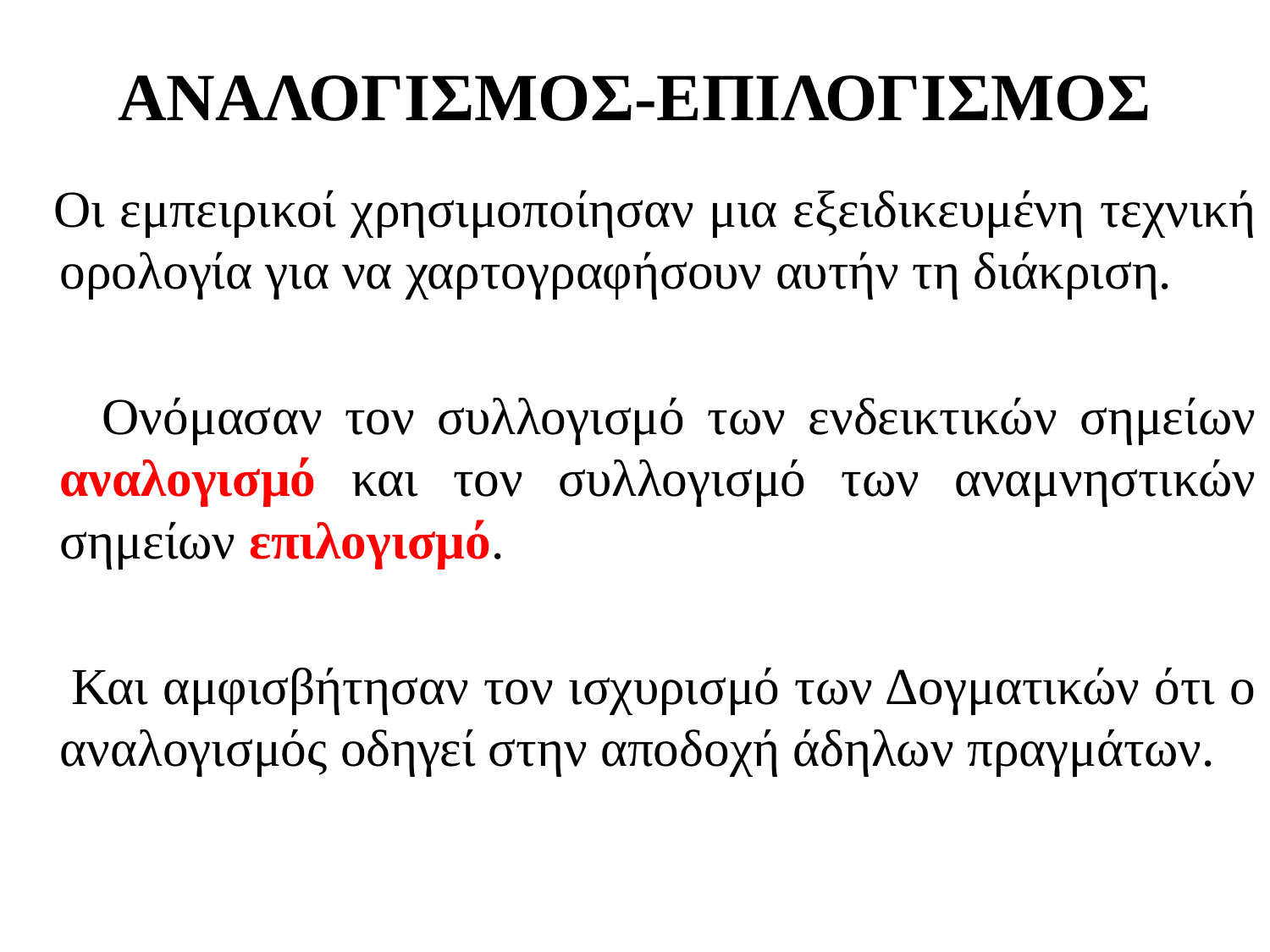

# ΑΝΑΛΟΓΙΣΜΟΣ-ΕΠΙΛΟΓΙΣΜΟΣ
   Οι εμπειρικοί χρησιμοποίησαν μια εξειδικευμένη τεχνική ορολογία για να χαρτογραφήσουν αυτήν τη διάκριση.

    Ονόμασαν τον συλλογισμό των ενδεικτικών σημείων αναλογισμό και τον συλλογισμό των αναμνηστικών σημείων επιλογισμό.

    Και αμφισβήτησαν τον ισχυρισμό των Δογματικών ότι ο αναλογισμός οδηγεί στην αποδοχή άδηλων πραγμάτων.